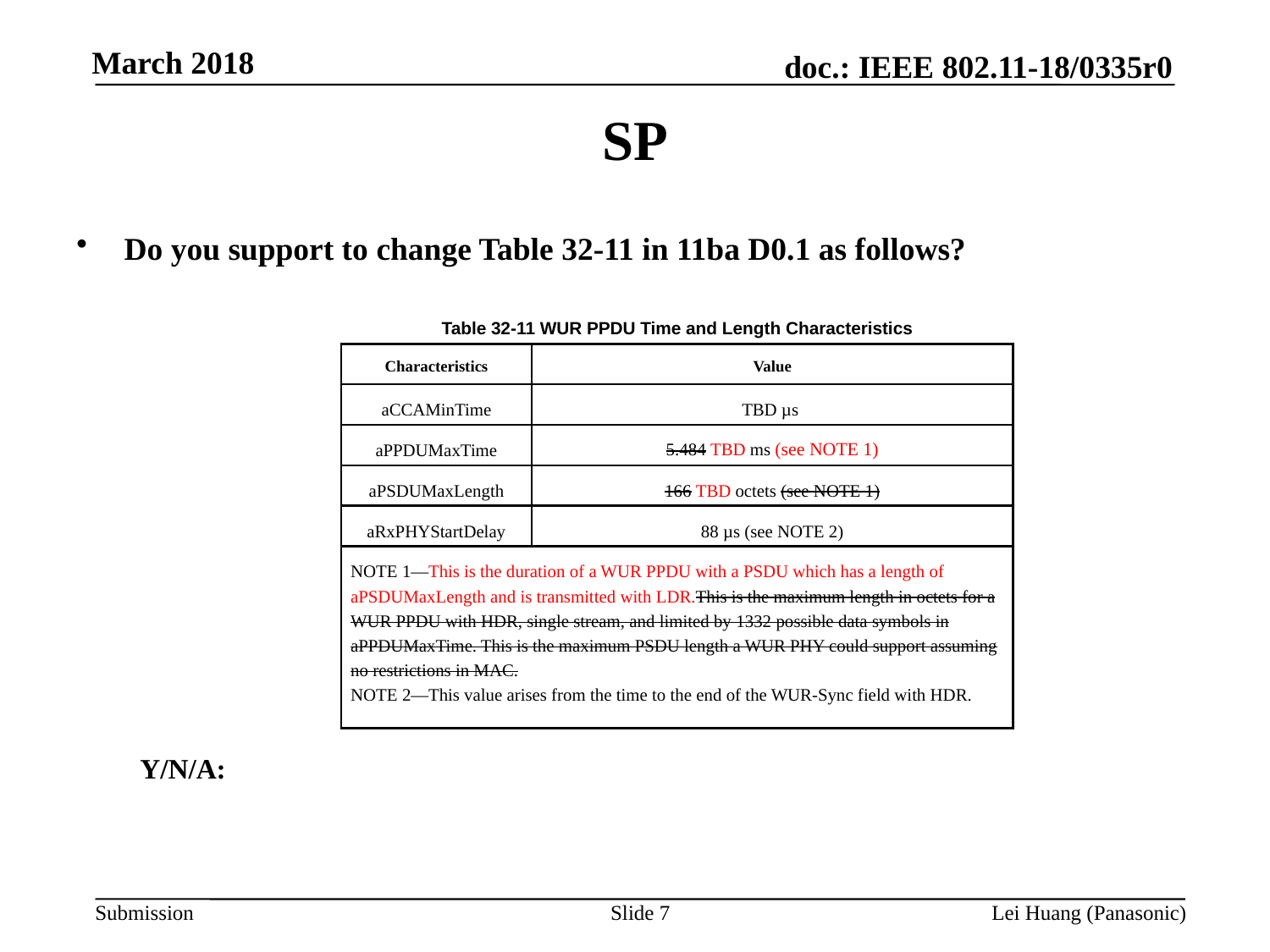

# SP
Do you support to change Table 32-11 in 11ba D0.1 as follows?

Y/N/A:

| Table 32-11 WUR PPDU Time and Length Characteristics |  |
| --- | --- |
| Characteristics | Value |
| aCCAMinTime | TBD µs |
| aPPDUMaxTime | 5.484 TBD ms (see NOTE 1) |
| aPSDUMaxLength | 166 TBD octets (see NOTE 1) |
| aRxPHYStartDelay | 88 µs (see NOTE 2) |
| NOTE 1—This is the duration of a WUR PPDU with a PSDU which has a length of aPSDUMaxLength and is transmitted with LDR.This is the maximum length in octets for a WUR PPDU with HDR, single stream, and limited by 1332 possible data symbols in aPPDUMaxTime. This is the maximum PSDU length a WUR PHY could support assuming no restrictions in MAC. NOTE 2—This value arises from the time to the end of the WUR-Sync field with HDR. |  |
Slide 7
Lei Huang (Panasonic)